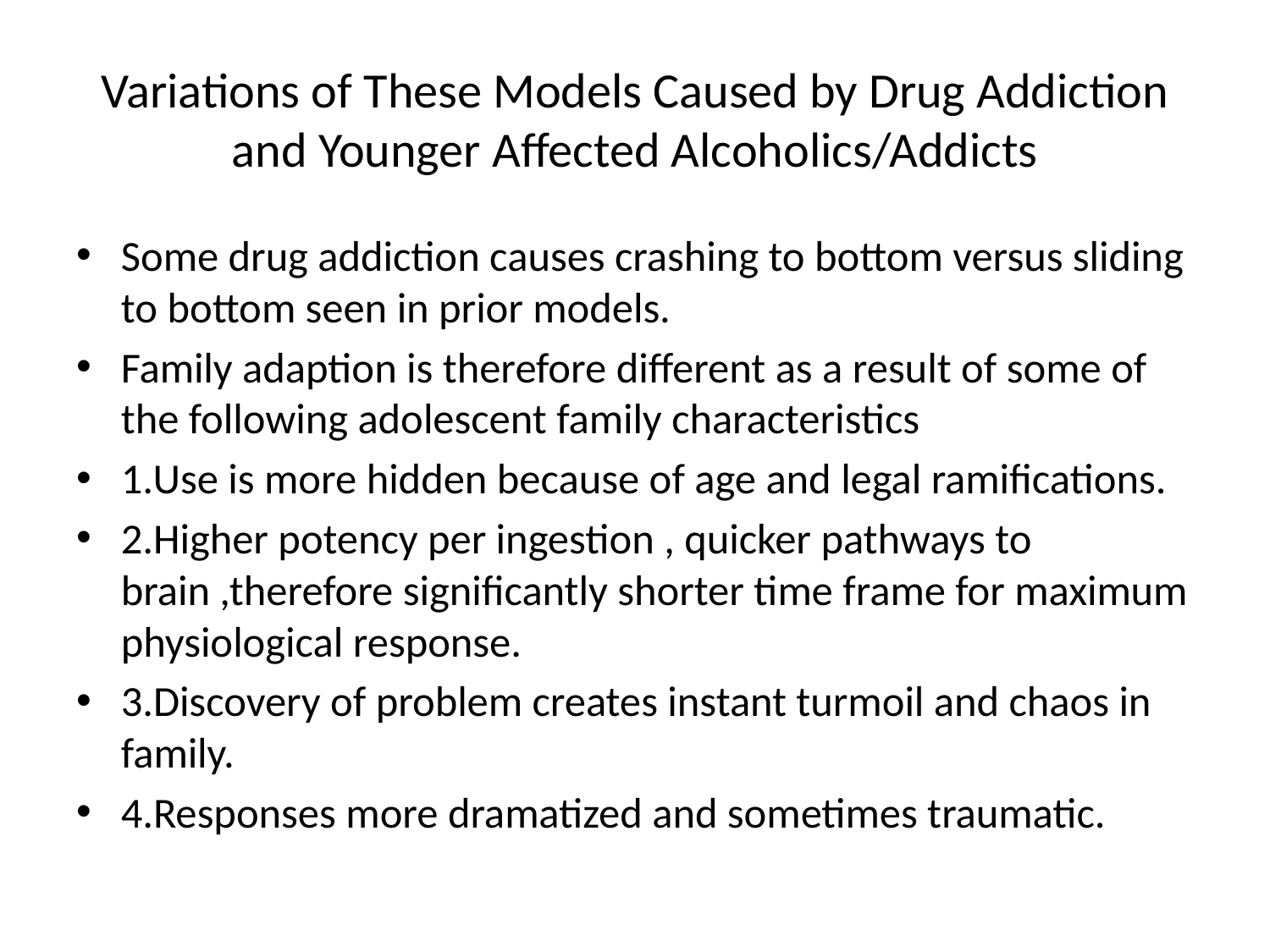

# Variations of These Models Caused by Drug Addiction and Younger Affected Alcoholics/Addicts
Some drug addiction causes crashing to bottom versus sliding to bottom seen in prior models.
Family adaption is therefore different as a result of some of the following adolescent family characteristics
1.Use is more hidden because of age and legal ramifications.
2.Higher potency per ingestion , quicker pathways to brain ,therefore significantly shorter time frame for maximum physiological response.
3.Discovery of problem creates instant turmoil and chaos in family.
4.Responses more dramatized and sometimes traumatic.